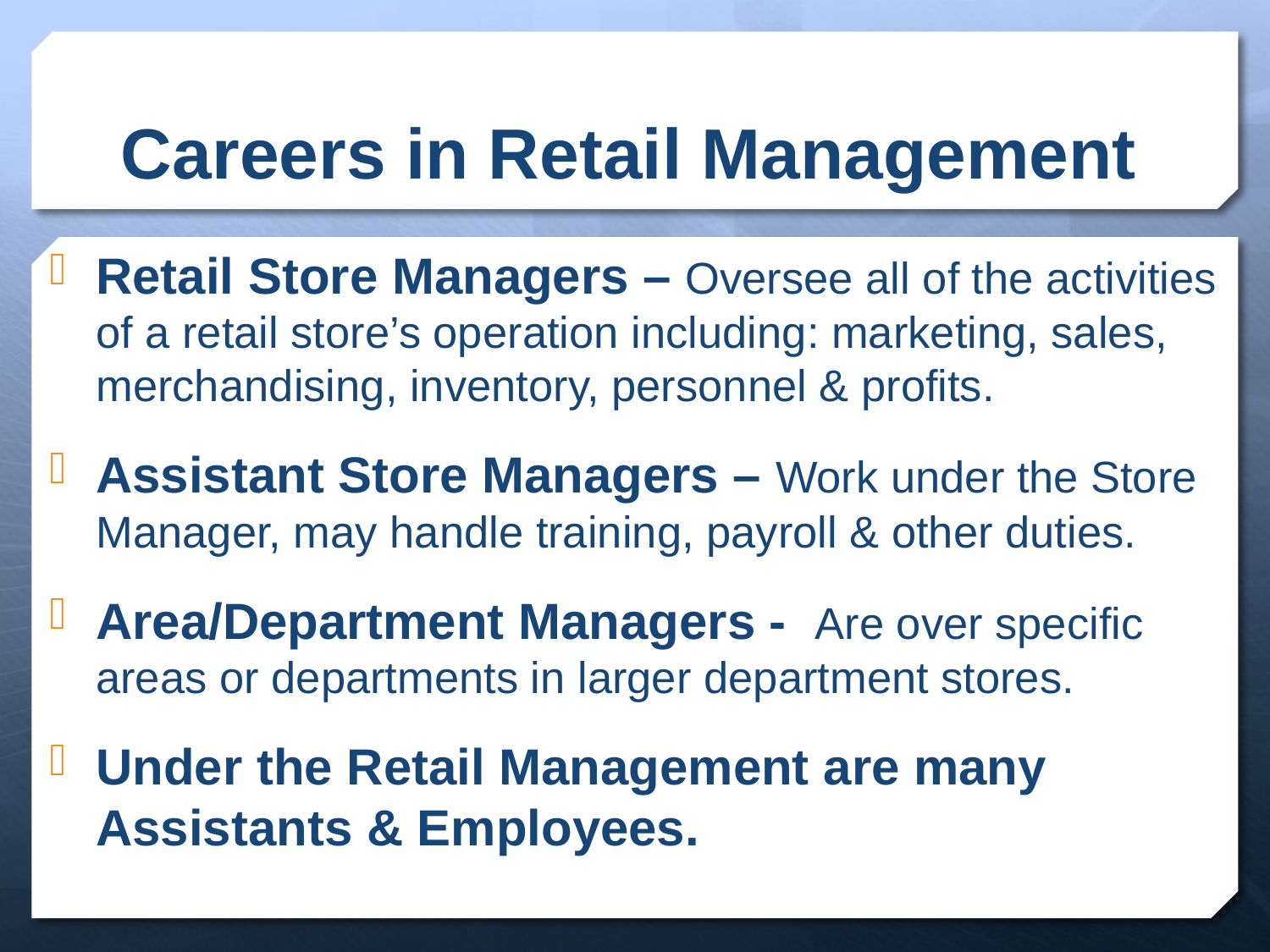

# Careers in Retail Management
Retail Store Managers – Oversee all of the activities of a retail store’s operation including: marketing, sales, merchandising, inventory, personnel & profits.
Assistant Store Managers – Work under the Store Manager, may handle training, payroll & other duties.
Area/Department Managers -  Are over specific areas or departments in larger department stores.
Under the Retail Management are many Assistants & Employees.